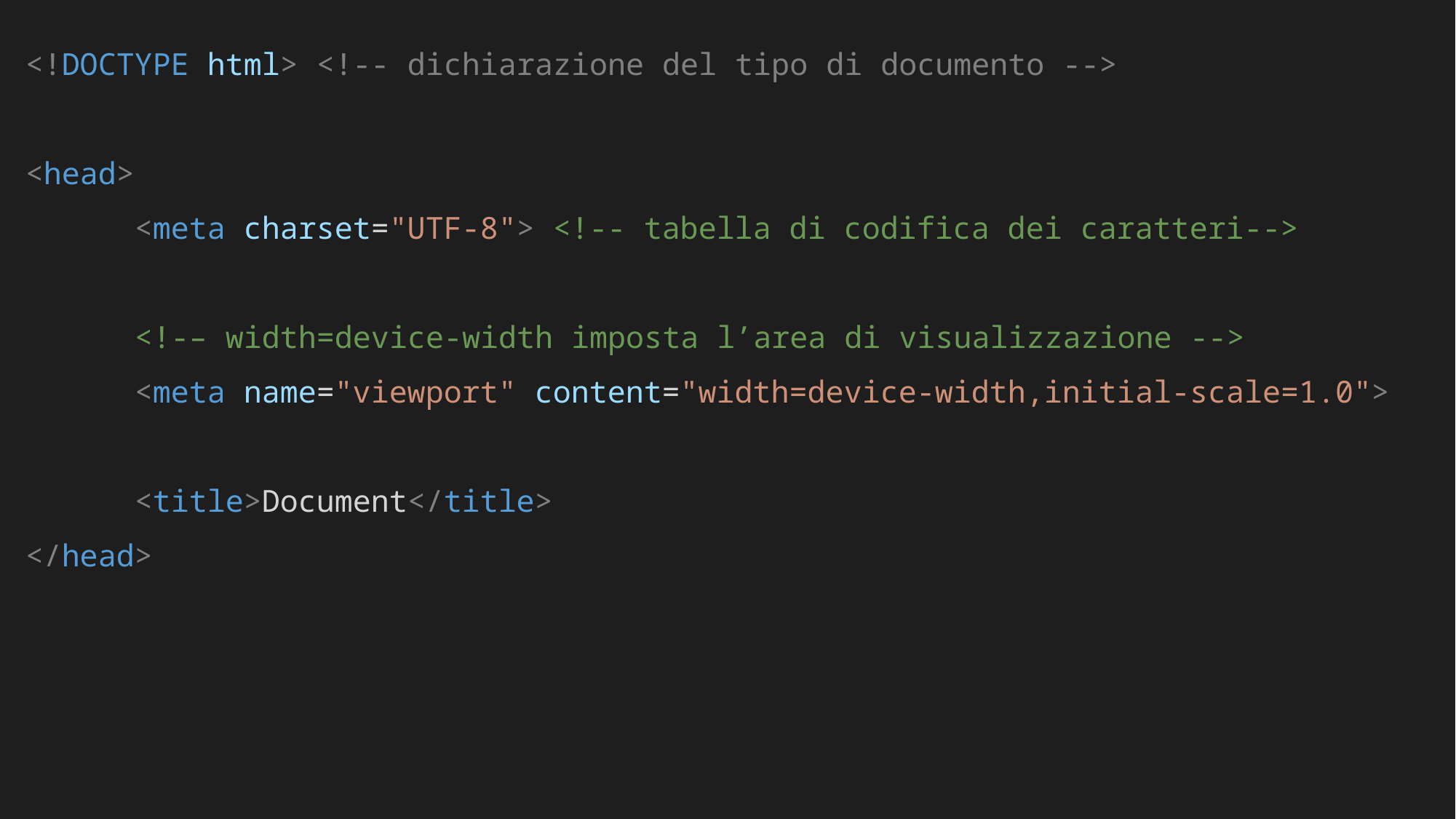

<!DOCTYPE html> <!-- dichiarazione del tipo di documento -->

<head>
	<meta charset="UTF-8"> <!-- tabella di codifica dei caratteri-->

	<!-– width=device-width imposta l’area di visualizzazione -->
	<meta name="viewport" content="width=device-width,initial-scale=1.0">

	<title>Document</title>
</head>